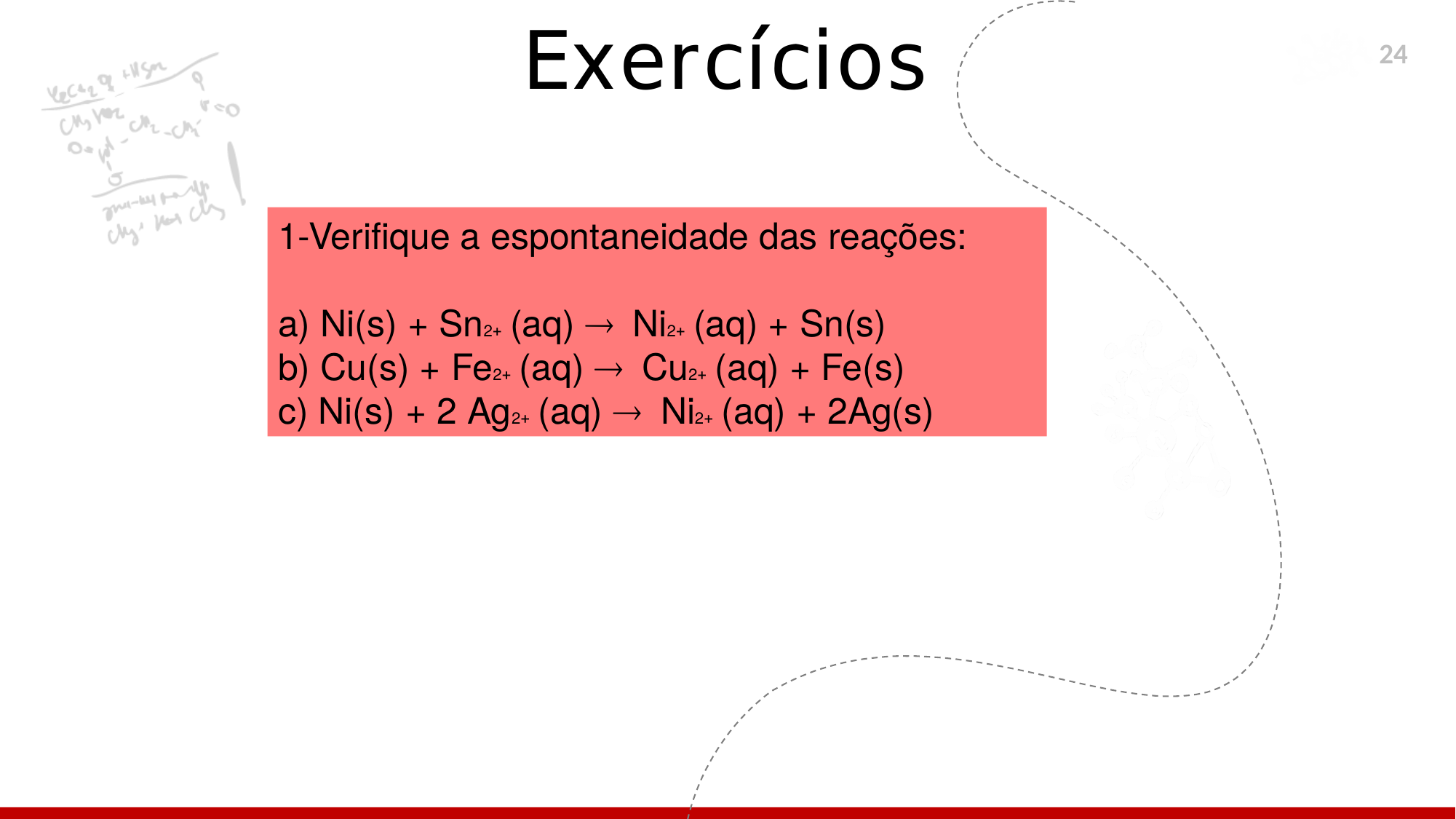

Exercícios
1-Verifique a espontaneidade das reações:

a) Ni(s) + Sn2+ (aq) → Ni2+ (aq) + Sn(s)
b) Cu(s) + Fe2+ (aq) → Cu2+ (aq) + Fe(s)
c) Ni(s) + 2 Ag2+ (aq) → Ni2+ (aq) + 2Ag(s)